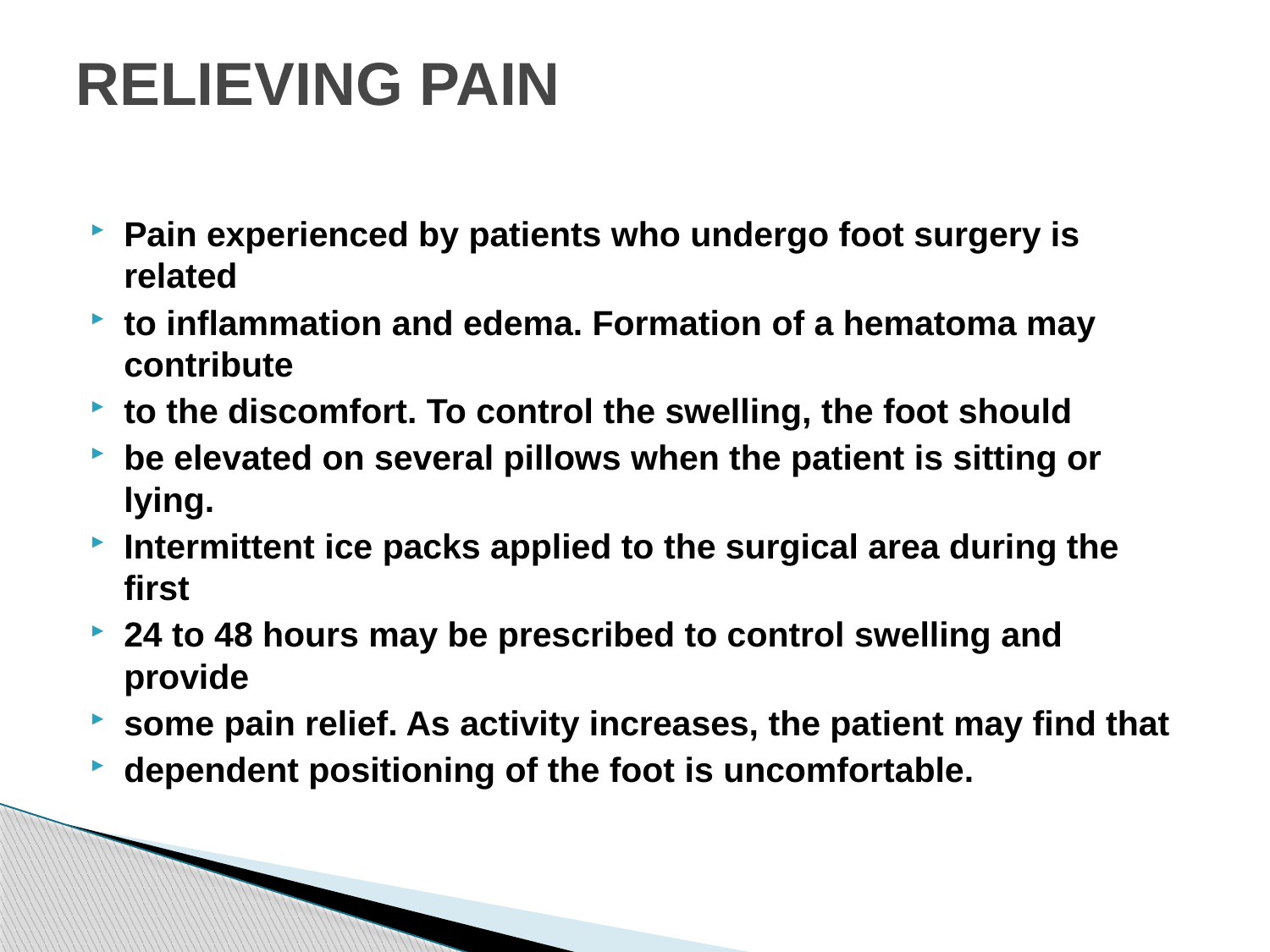

# RELIEVING PAIN
Pain experienced by patients who undergo foot surgery is related
to inflammation and edema. Formation of a hematoma may contribute
to the discomfort. To control the swelling, the foot should
be elevated on several pillows when the patient is sitting or lying.
Intermittent ice packs applied to the surgical area during the first
24 to 48 hours may be prescribed to control swelling and provide
some pain relief. As activity increases, the patient may find that
dependent positioning of the foot is uncomfortable.